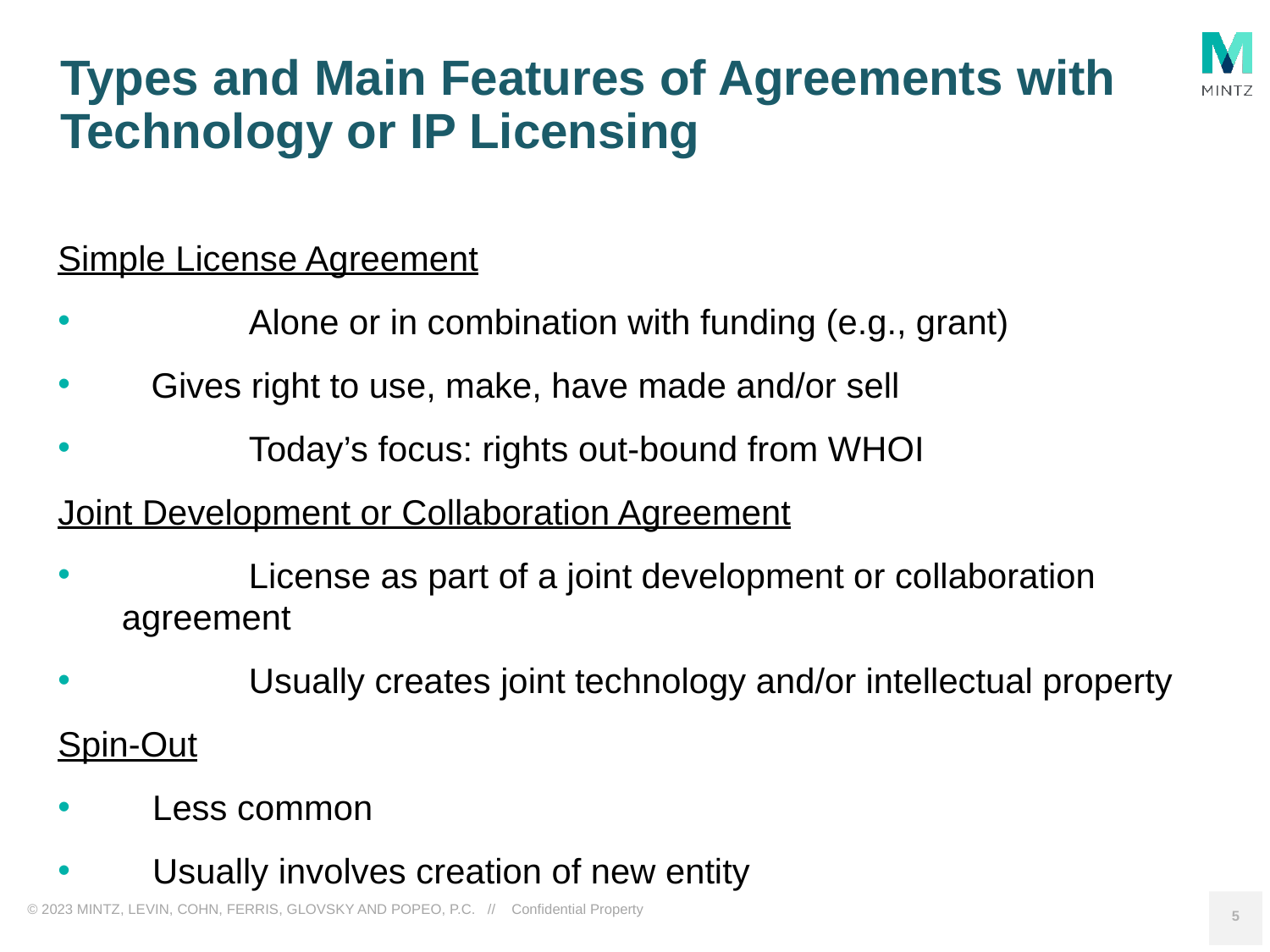

# Types and Main Features of Agreements with Technology or IP Licensing
Simple License Agreement
	Alone or in combination with funding (e.g., grant)
   Gives right to use, make, have made and/or sell
	Today’s focus: rights out-bound from WHOI
Joint Development or Collaboration Agreement
	License as part of a joint development or collaboration agreement
	Usually creates joint technology and/or intellectual property
Spin-Out
Less common
Usually involves creation of new entity
5